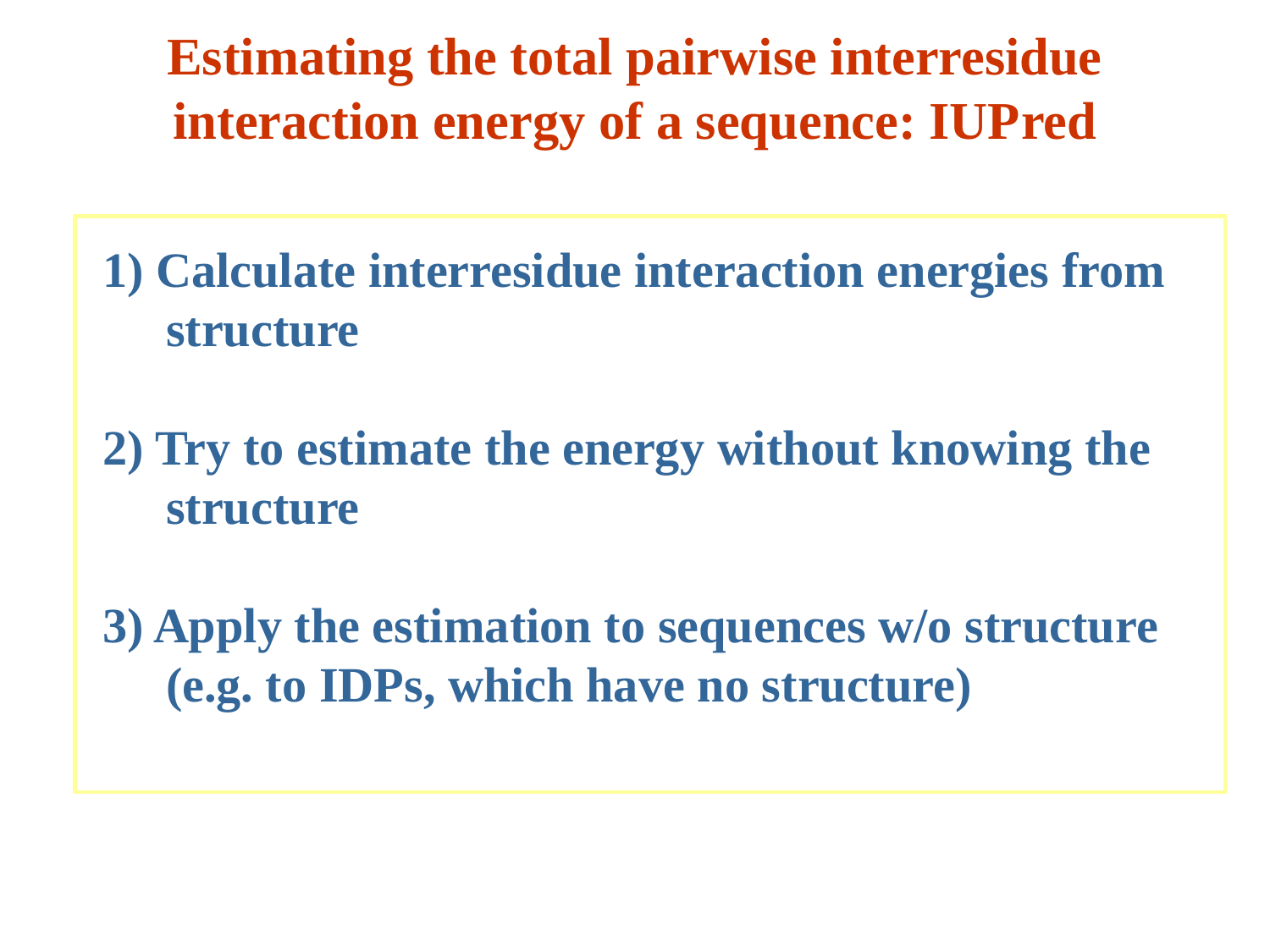

Estimating the total pairwise interresidue interaction energy of a sequence: IUPred
1) Calculate interresidue interaction energies from structure

2) Try to estimate the energy without knowing the structure

3) Apply the estimation to sequences w/o structure (e.g. to IDPs, which have no structure)